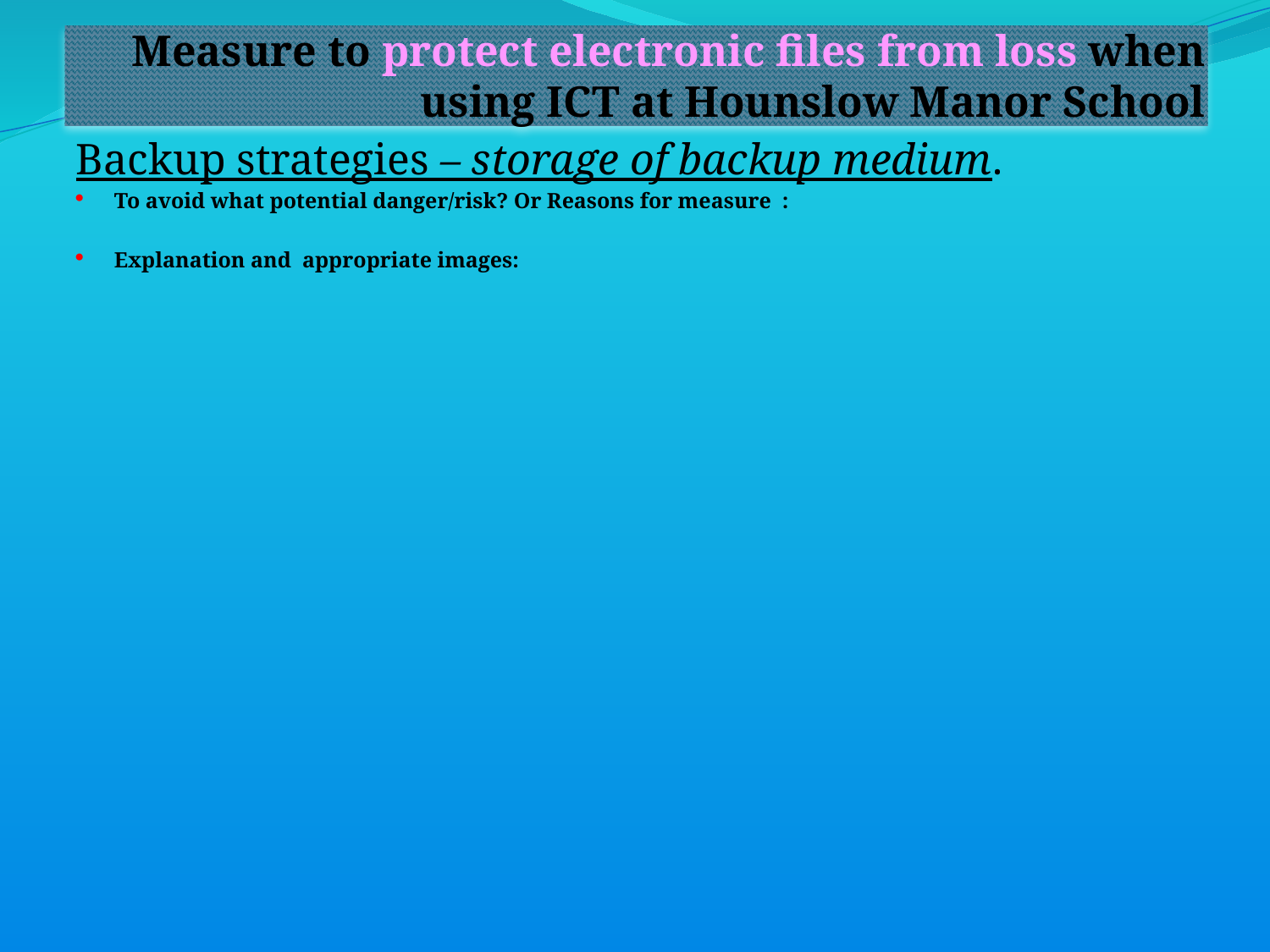

Measure to protect electronic files from loss when using ICT at Hounslow Manor School
Backup strategies – storage of backup medium.
To avoid what potential danger/risk? Or Reasons for measure  :

Explanation and  appropriate images: